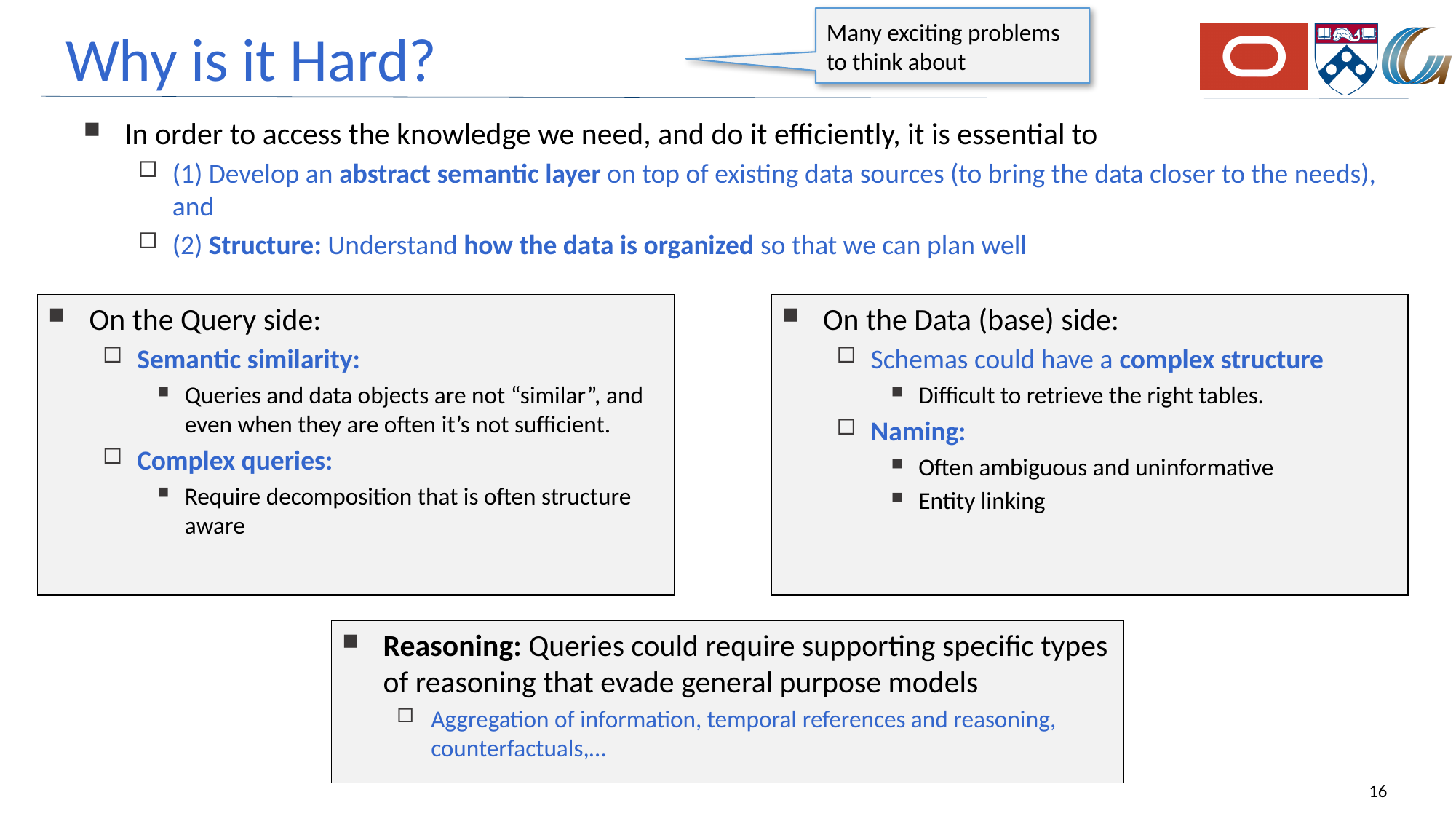

Many exciting problems to think about
# Why is it Hard?
In order to access the knowledge we need, and do it efficiently, it is essential to
(1) Develop an abstract semantic layer on top of existing data sources (to bring the data closer to the needs), and
(2) Structure: Understand how the data is organized so that we can plan well
On the Query side:
Semantic similarity:
Queries and data objects are not “similar”, and even when they are often it’s not sufficient.
Complex queries:
Require decomposition that is often structure aware
On the Data (base) side:
Schemas could have a complex structure
Difficult to retrieve the right tables.
Naming:
Often ambiguous and uninformative
Entity linking
Reasoning: Queries could require supporting specific types of reasoning that evade general purpose models
Aggregation of information, temporal references and reasoning, counterfactuals,…
16